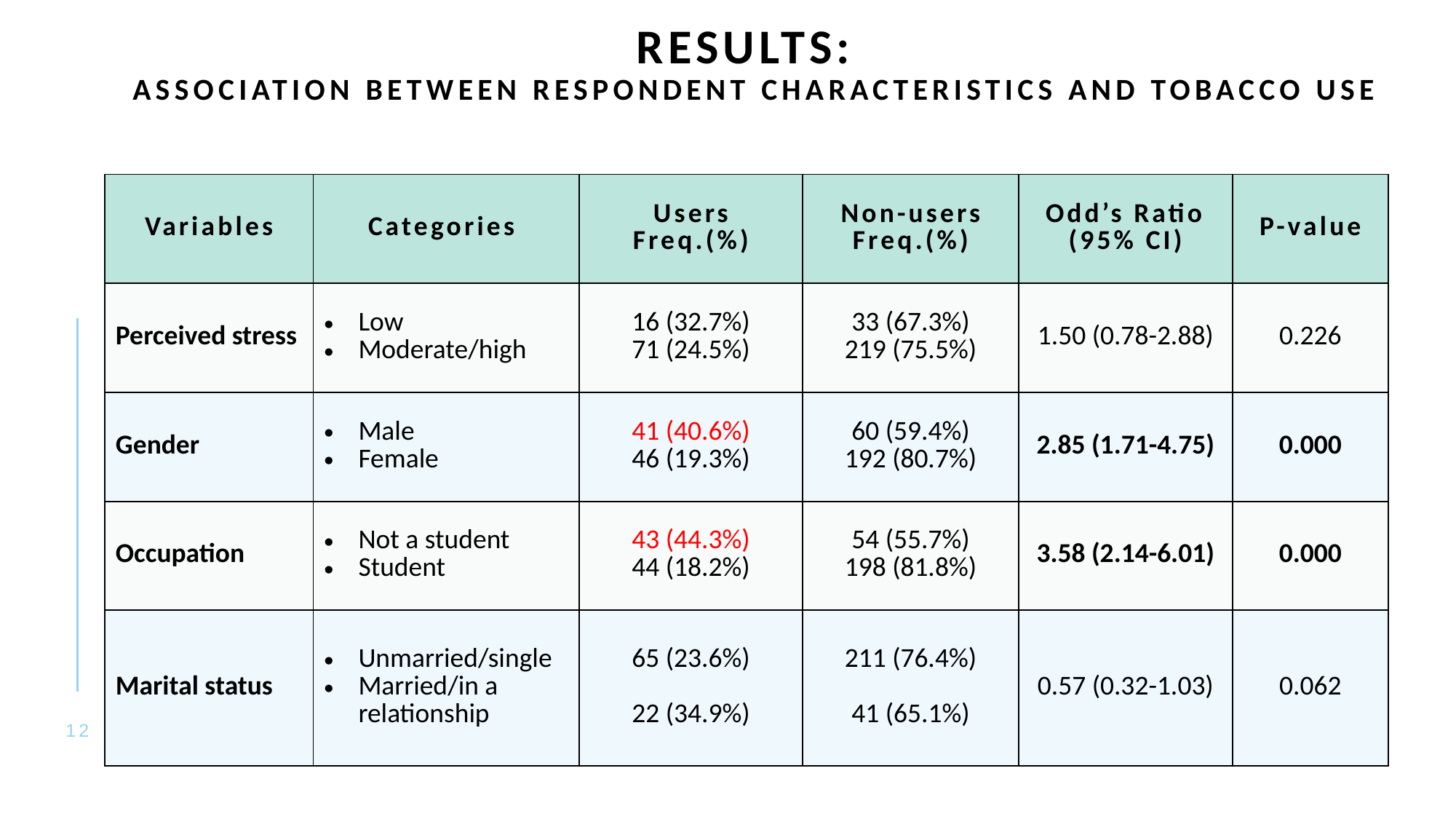

# RESULTS: ASSOCIATION BETWEEN RESPONDENT CHARACTERISTICS AND TOBACCO USE
| Variables | Categories | Users Freq.(%) | Non-users Freq.(%) | Odd’s Ratio (95% CI) | P-value |
| --- | --- | --- | --- | --- | --- |
| Perceived stress | Low Moderate/high | 16 (32.7%) 71 (24.5%) | 33 (67.3%) 219 (75.5%) | 1.50 (0.78-2.88) | 0.226 |
| Gender | Male Female | 41 (40.6%) 46 (19.3%) | 60 (59.4%) 192 (80.7%) | 2.85 (1.71-4.75) | 0.000 |
| Occupation | Not a student Student | 43 (44.3%) 44 (18.2%) | 54 (55.7%) 198 (81.8%) | 3.58 (2.14-6.01) | 0.000 |
| Marital status | Unmarried/single Married/in a relationship | 65 (23.6%) 22 (34.9%) | 211 (76.4%) 41 (65.1%) | 0.57 (0.32-1.03) | 0.062 |
12